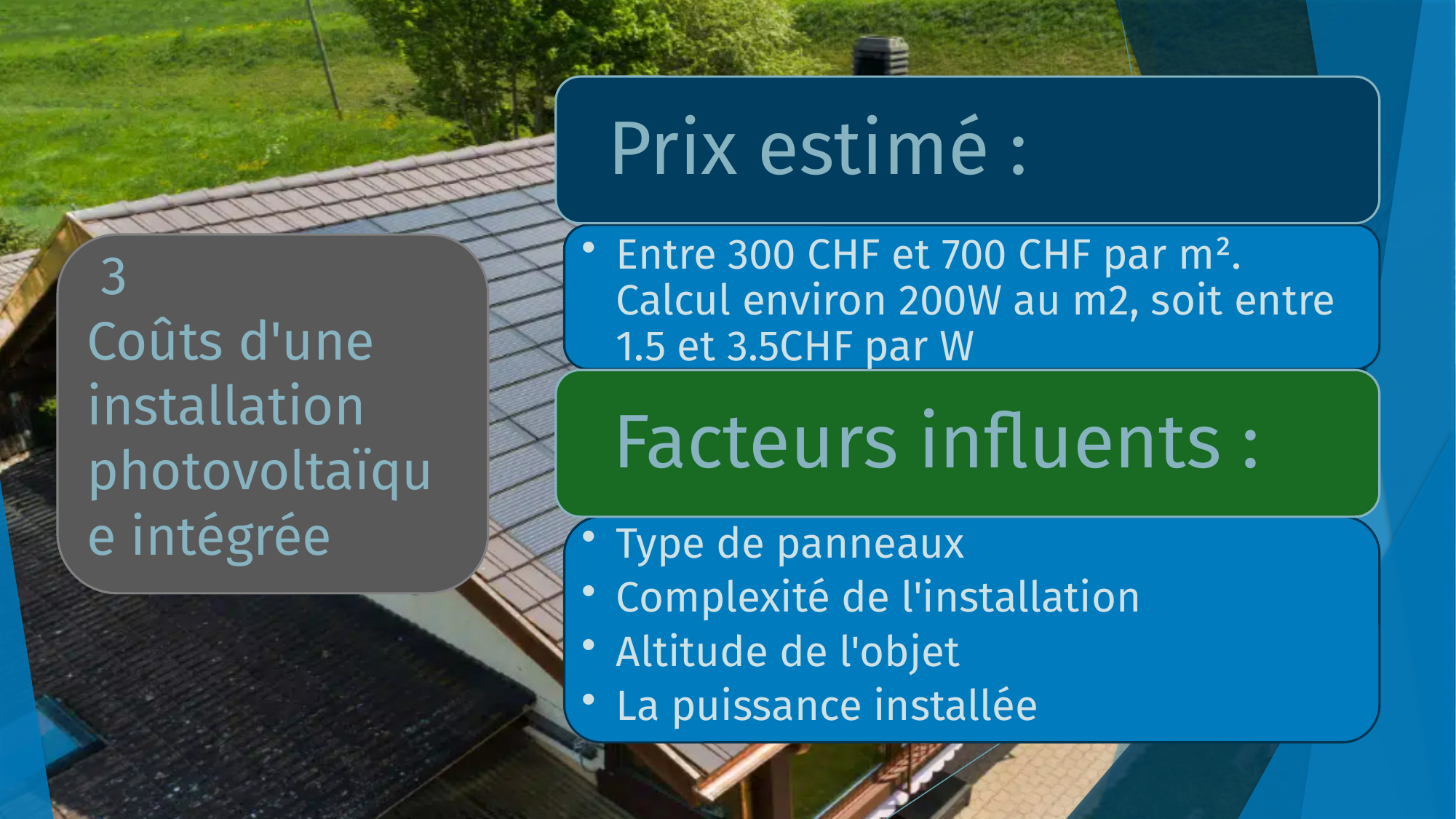

Prix estimé :
Entre 300 CHF et 700 CHF par m². Calcul environ 200W au m2, soit entre 1.5 et 3.5CHF par W
 Facteurs influents :
Type de panneaux
Complexité de l'installation
Altitude de l'objet
La puissance installée

# 3 Coûts d'une installation photovoltaïque intégrée